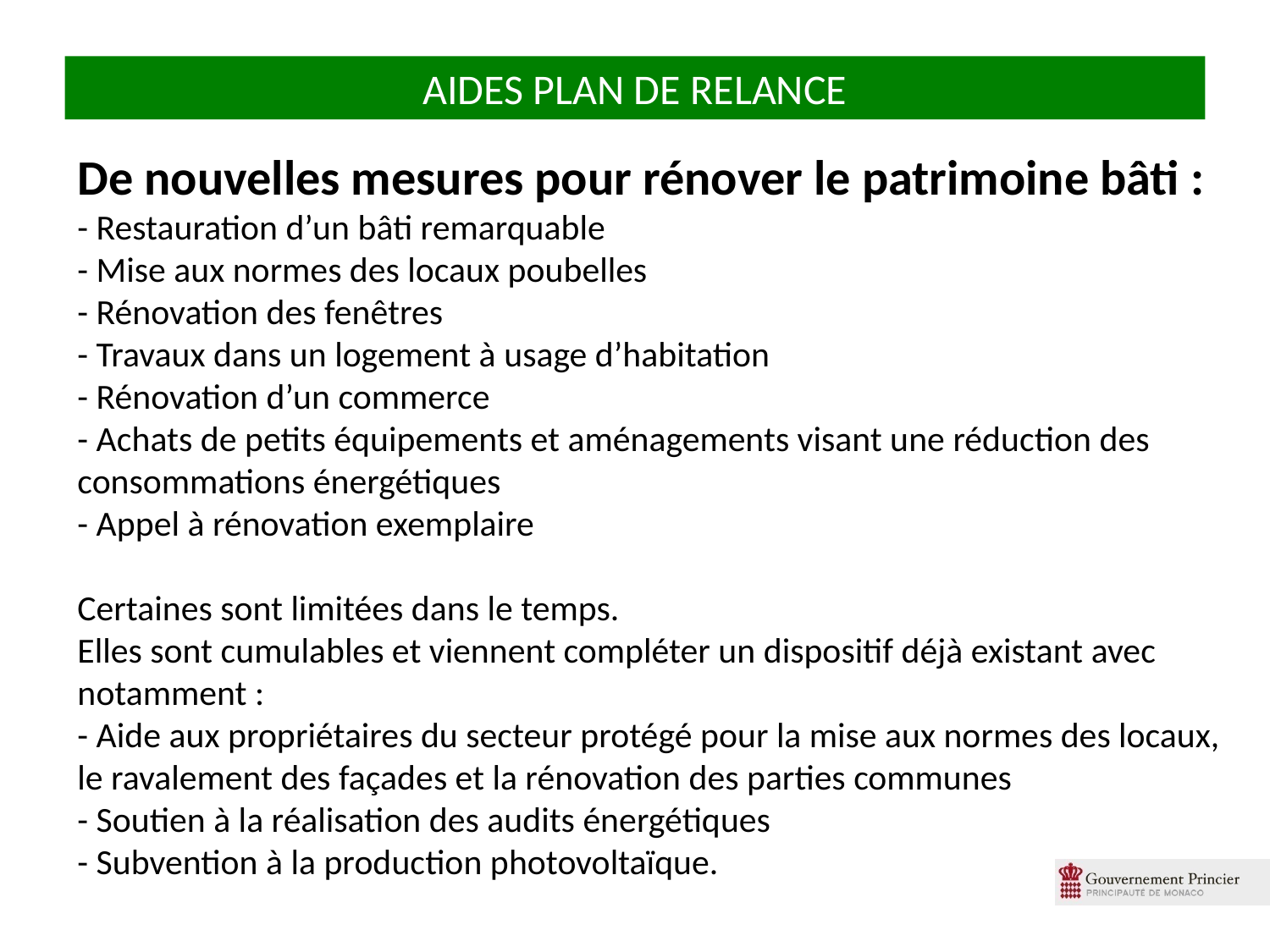

AIDES PLAN DE RELANCE

De nouvelles mesures pour rénover le patrimoine bâti :
- Restauration d’un bâti remarquable
- Mise aux normes des locaux poubelles
- Rénovation des fenêtres
- Travaux dans un logement à usage d’habitation
- Rénovation d’un commerce
- Achats de petits équipements et aménagements visant une réduction des consommations énergétiques
- Appel à rénovation exemplaire

Certaines sont limitées dans le temps.
Elles sont cumulables et viennent compléter un dispositif déjà existant avec notamment :
- Aide aux propriétaires du secteur protégé pour la mise aux normes des locaux, le ravalement des façades et la rénovation des parties communes
- Soutien à la réalisation des audits énergétiques
- Subvention à la production photovoltaïque.

6